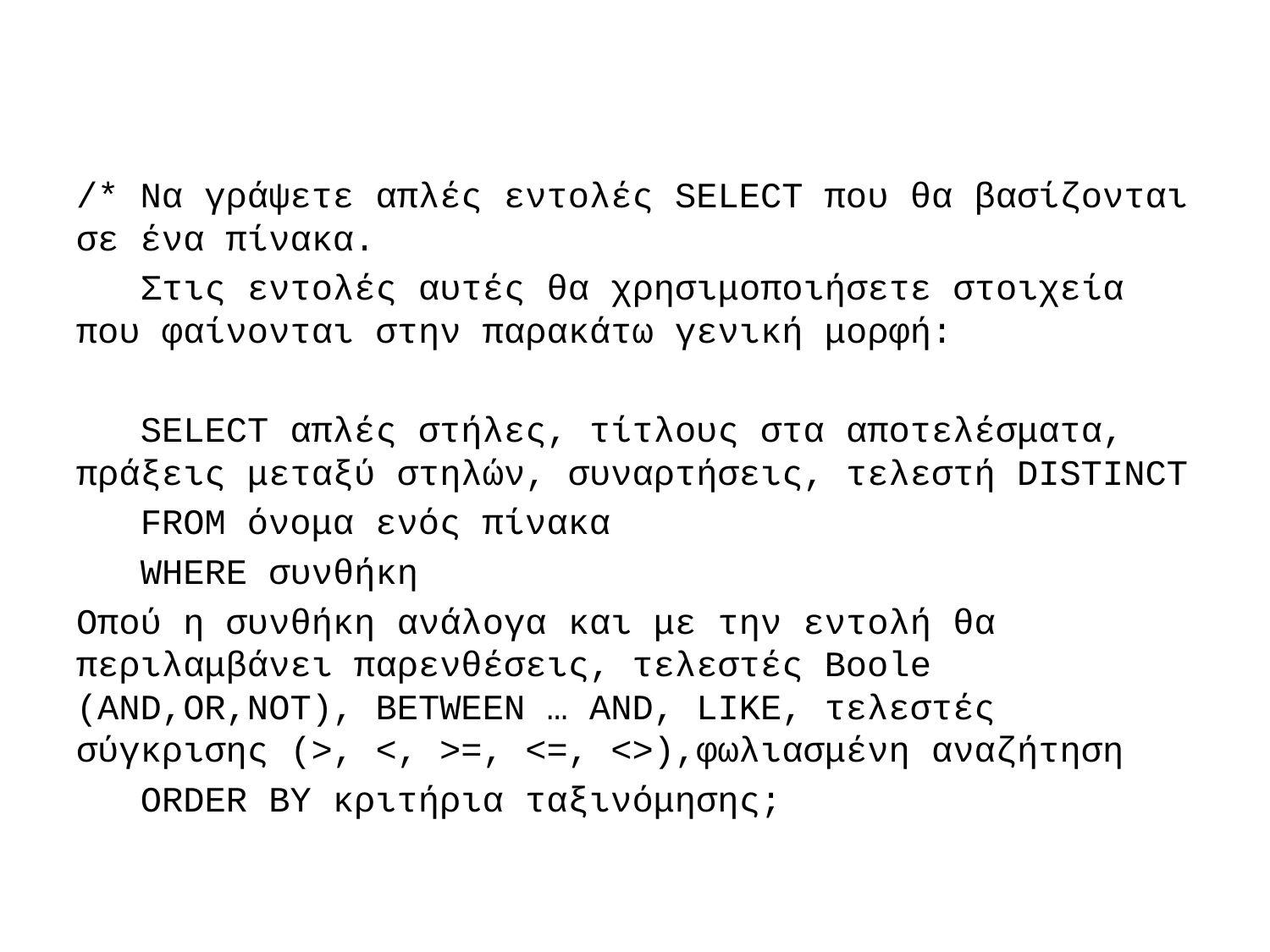

#
/* Να γράψετε απλές εντολές SELECT που θα βασίζονται σε ένα πίνακα.
   Στις εντολές αυτές θα χρησιμοποιήσετε στοιχεία που φαίνονται στην παρακάτω γενική μορφή:

   SELECT απλές στήλες, τίτλους στα αποτελέσματα, πράξεις μεταξύ στηλών, συναρτήσεις, τελεστή DISTINCT
   FROM όνομα ενός πίνακα
   WHERE συνθήκη
Οπού η συνθήκη ανάλογα και με την εντολή θα περιλαμβάνει παρενθέσεις, τελεστές Boole (AND,OR,NOT), BETWEEN … AND, LIKE, τελεστές σύγκρισης (>, <, >=, <=, <>),φωλιασμένη αναζήτηση
   ORDER BY κριτήρια ταξινόμησης;